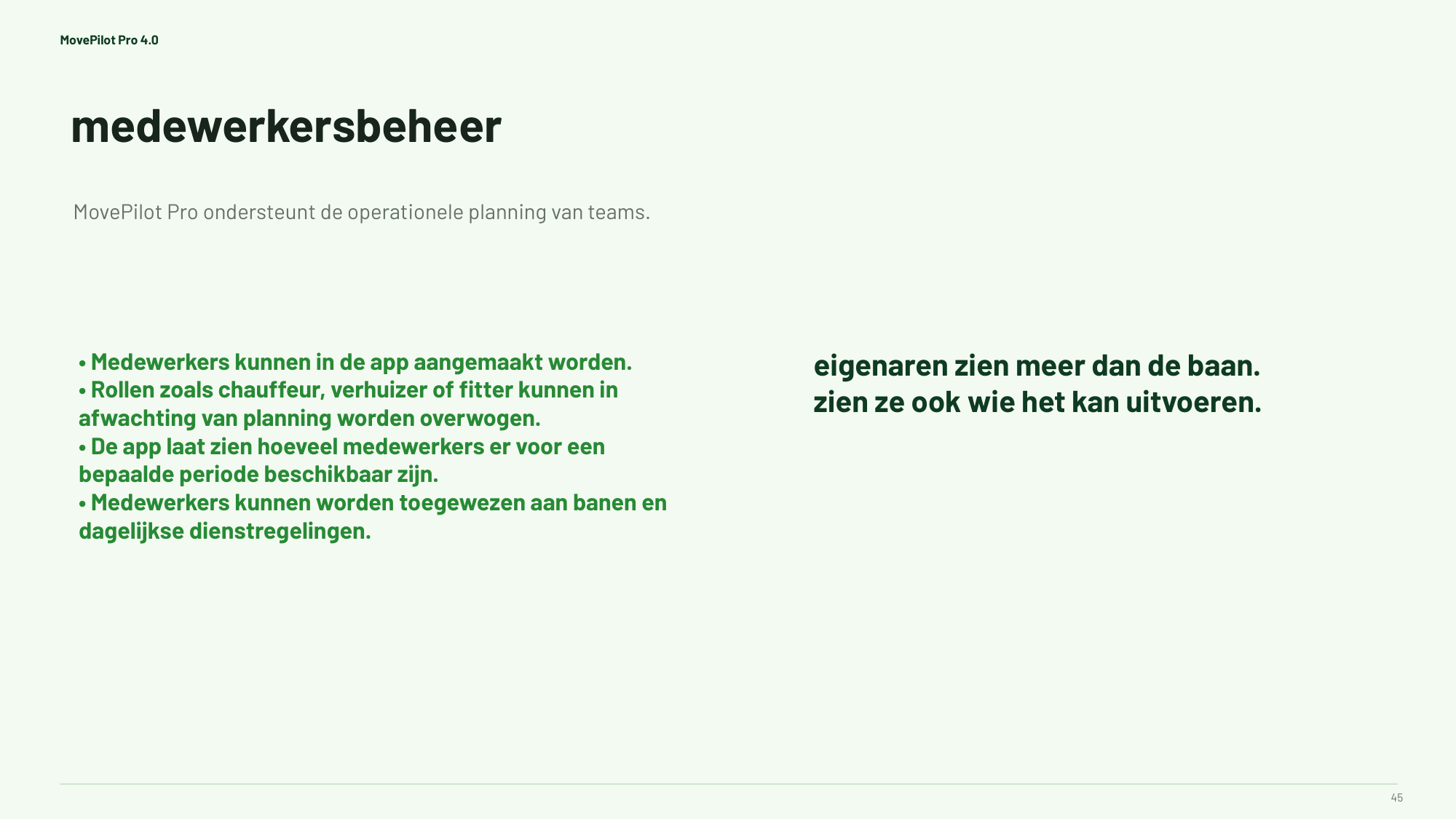

MovePilot Pro 4.0
medewerkersbeheer
eigenaren zien meer dan de baan.
zien ze ook wie het kan uitvoeren.
MovePilot Pro ondersteunt de operationele planning van teams.
• Medewerkers kunnen in de app aangemaakt worden.
• Rollen zoals chauffeur, verhuizer of fitter kunnen in afwachting van planning worden overwogen.
• De app laat zien hoeveel medewerkers er voor een bepaalde periode beschikbaar zijn.
• Medewerkers kunnen worden toegewezen aan banen en dagelijkse dienstregelingen.

45